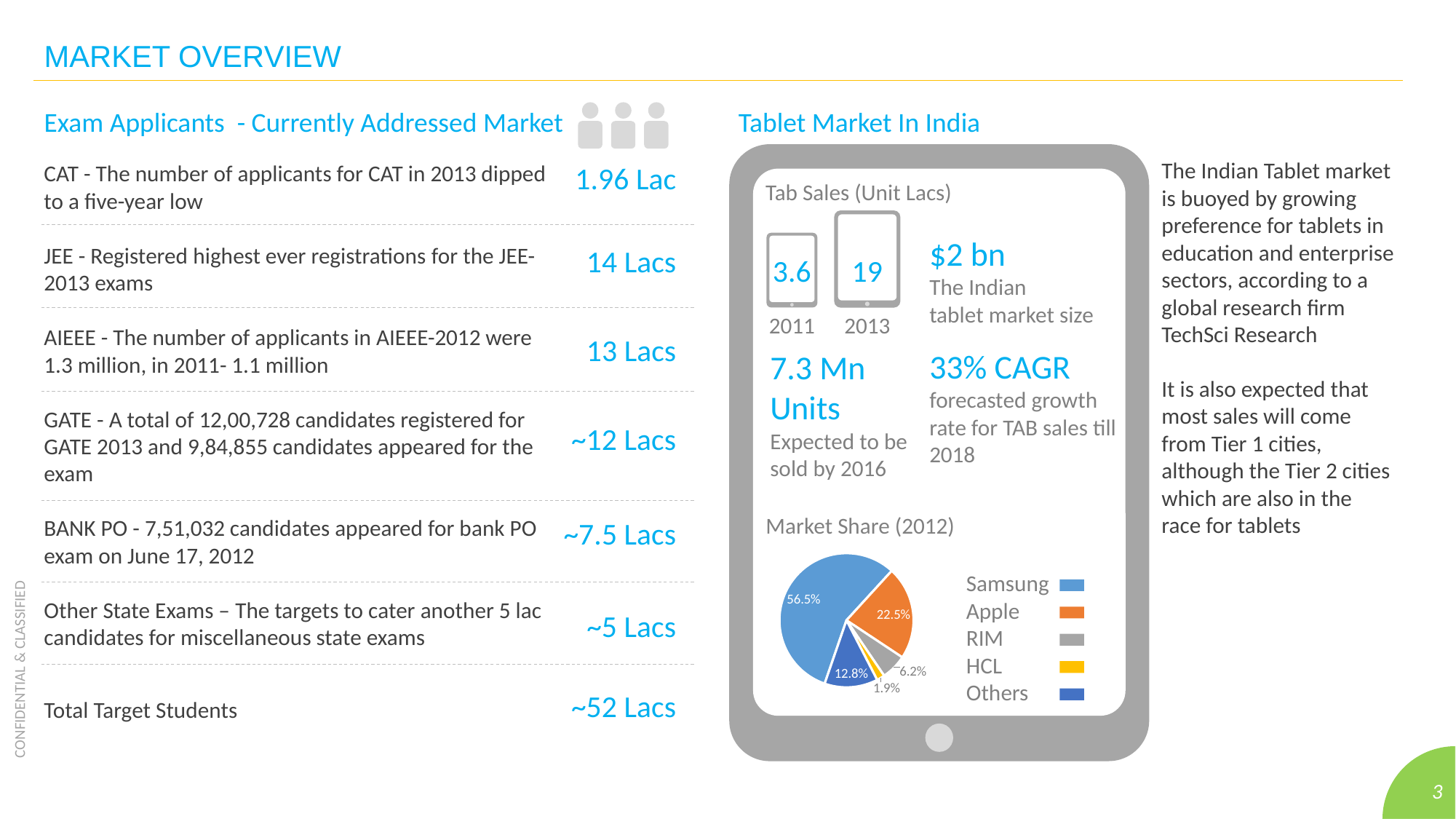

MARKET OVERVIEW

Exam Applicants  - Currently Addressed Market
Tablet Market In India

The Indian Tablet market is buoyed by growing preference for tablets in education and enterprise sectors, according to a global research firm TechSci Research

It is also expected that most sales will come from Tier 1 cities, although the Tier 2 cities which are also in the race for tablets
CAT - The number of applicants for CAT in 2013 dipped to a five-year low

JEE - Registered highest ever registrations for the JEE-2013 exams

AIEEE - The number of applicants in AIEEE-2012 were 1.3 million, in 2011- 1.1 million

GATE - A total of 12,00,728 candidates registered for GATE 2013 and 9,84,855 candidates appeared for the exam

BANK PO - 7,51,032 candidates appeared for bank PO exam on June 17, 2012

Other State Exams – The targets to cater another 5 lac candidates for miscellaneous state exams

Total Target Students
1.96 Lac
Tab Sales (Unit Lacs)

$2 bn
The Indian tablet market size

33% CAGR
forecasted growth rate for TAB sales till 2018

14 Lacs
3.6
19
2011
2013
13 Lacs
7.3 Mn Units
Expected to be sold by 2016
~12 Lacs
Market Share (2012)
~7.5 Lacs

### Chart

| Category |  |
|---|---|
| Samsung | 0.5652 |
| Apple | 0.2253 |
| RIM | 0.0617 |
| HCL | 0.0194 |
| Others | 0.1284 |
Samsung
Apple
RIM
HCL
Others

~5 Lacs
~52 Lacs